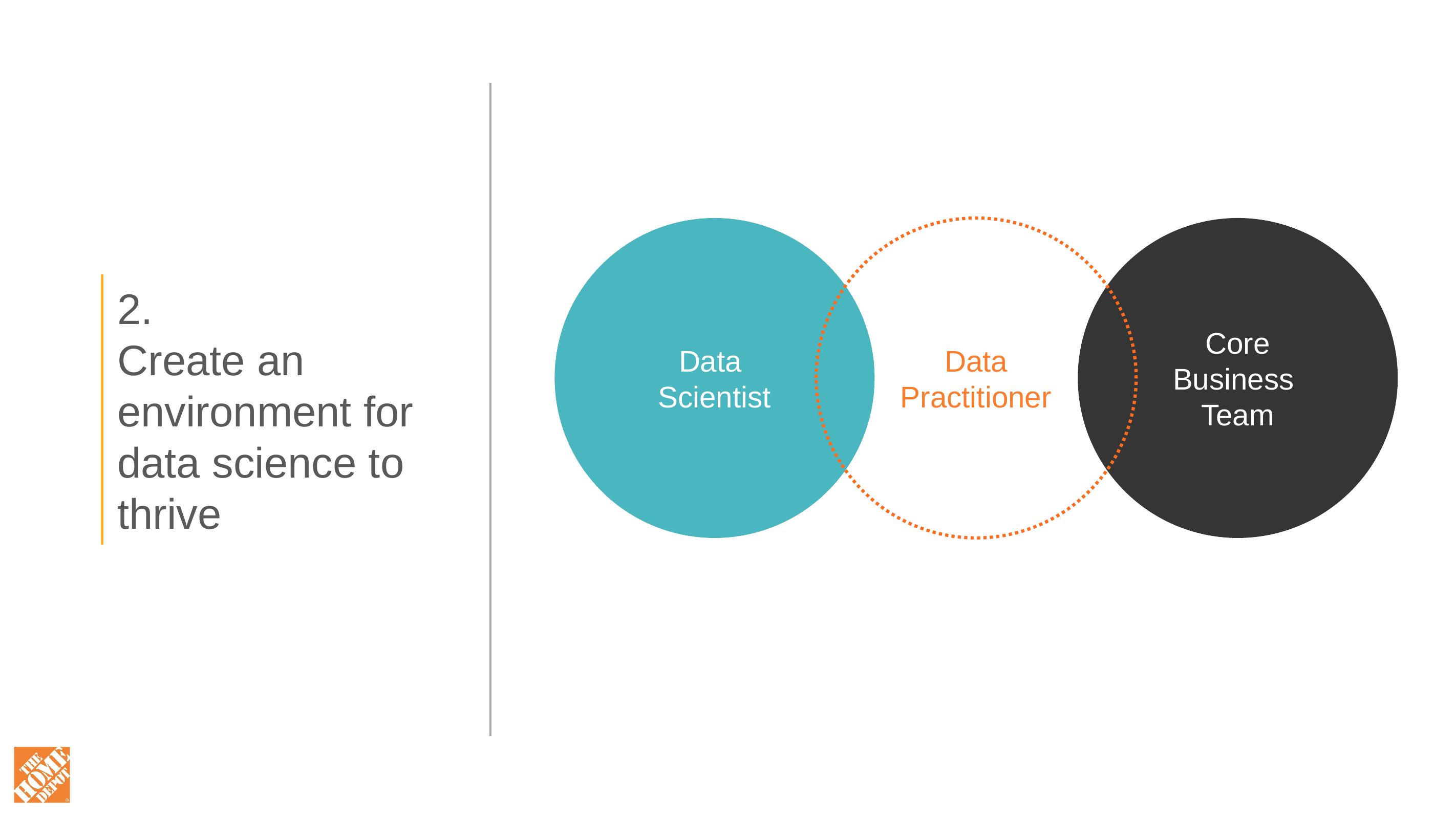

# 2.
Create an environment for data science to thrive

Data
Scientist

Core
Business
Team

Data Practitioner